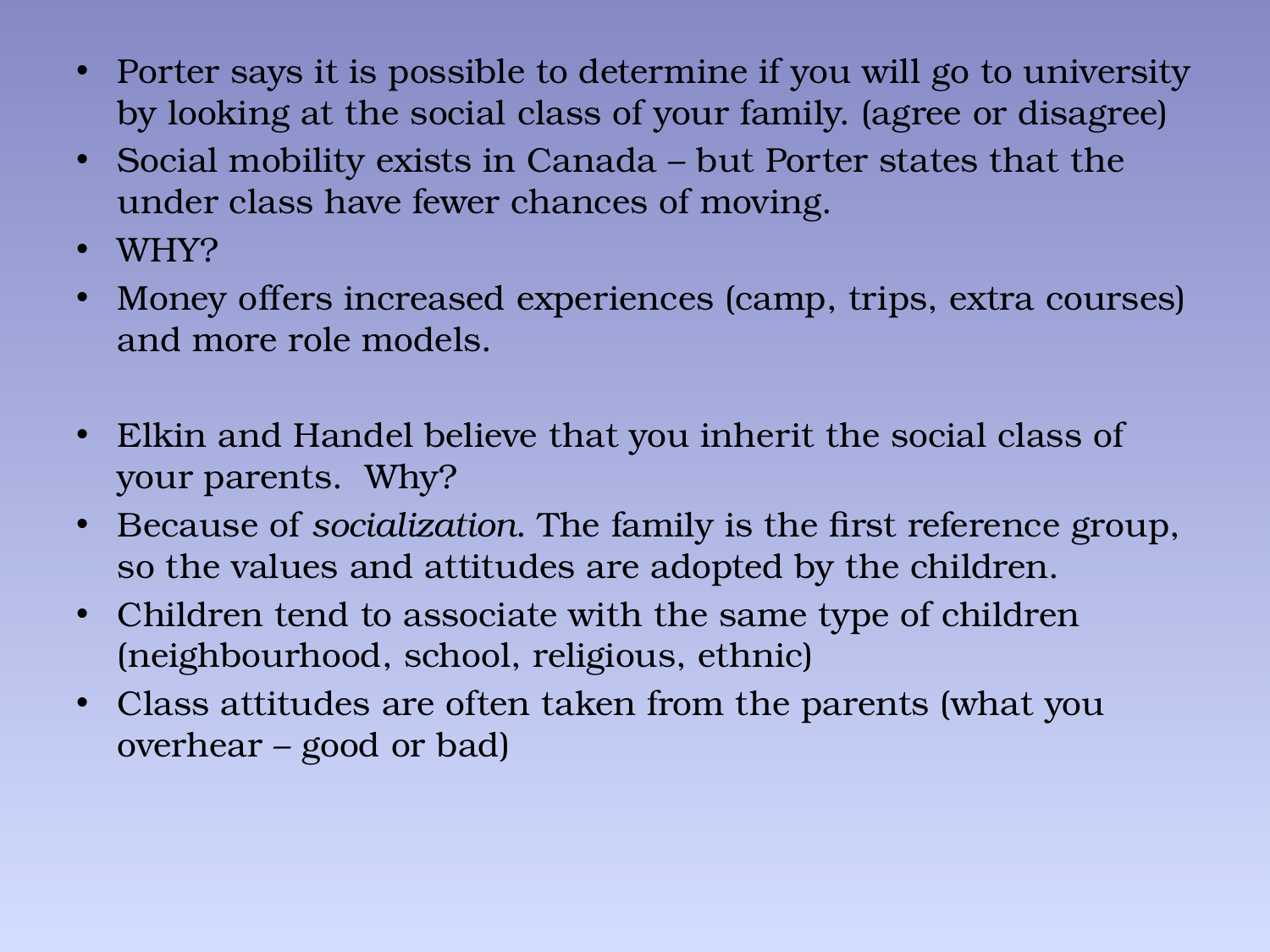

Porter says it is possible to determine if you will go to university by looking at the social class of your family. (agree or disagree)
Social mobility exists in Canada – but Porter states that the under class have fewer chances of moving.
WHY?
Money offers increased experiences (camp, trips, extra courses) and more role models.

Elkin and Handel believe that you inherit the social class of your parents.  Why?
Because of socialization. The family is the first reference group, so the values and attitudes are adopted by the children.
Children tend to associate with the same type of children (neighbourhood, school, religious, ethnic)
Class attitudes are often taken from the parents (what you overhear – good or bad)